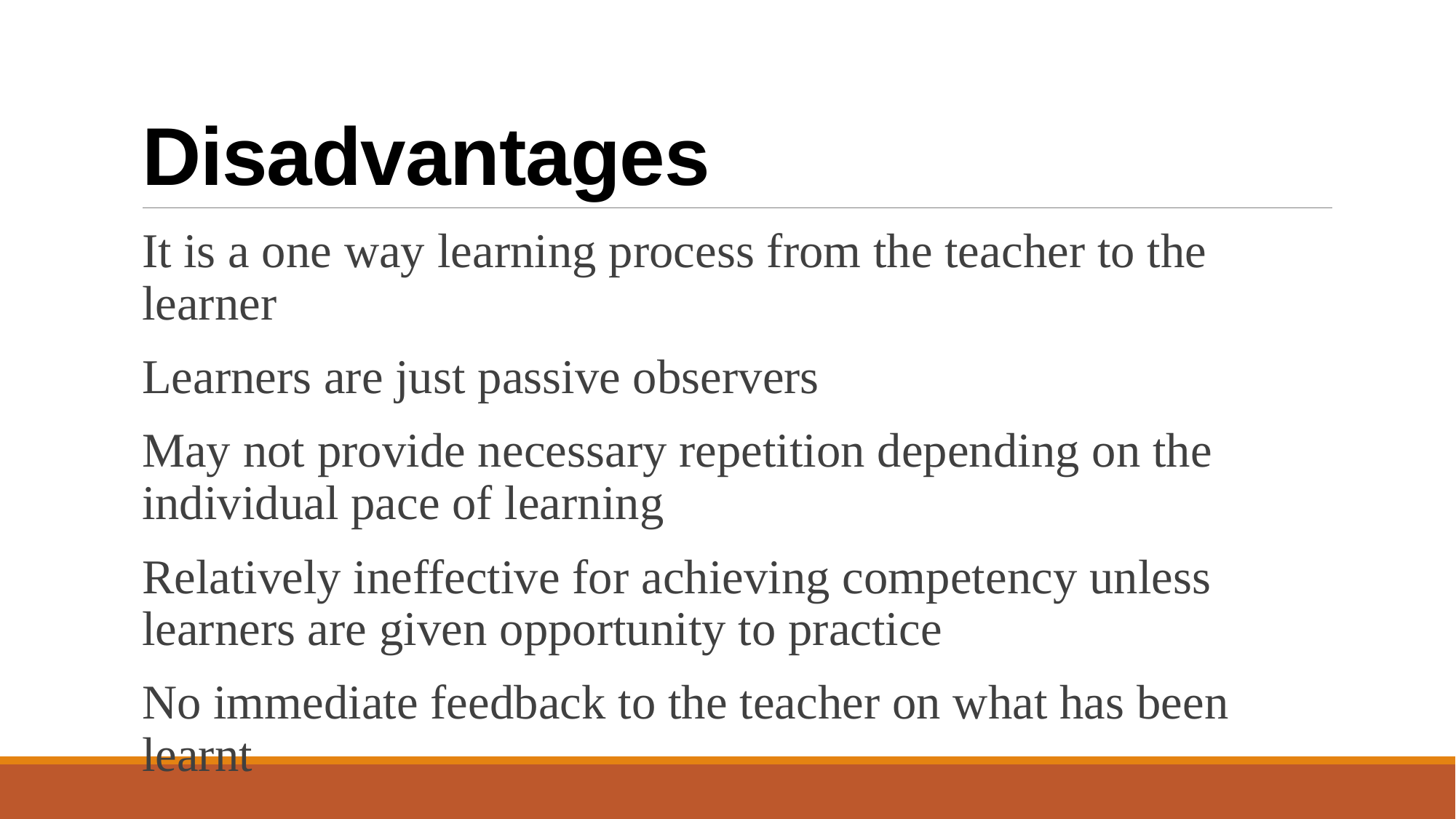

# Disadvantages
It is a one way learning process from the teacher to the learner
Learners are just passive observers
May not provide necessary repetition depending on the individual pace of learning
Relatively ineffective for achieving competency unless learners are given opportunity to practice
No immediate feedback to the teacher on what has been learnt